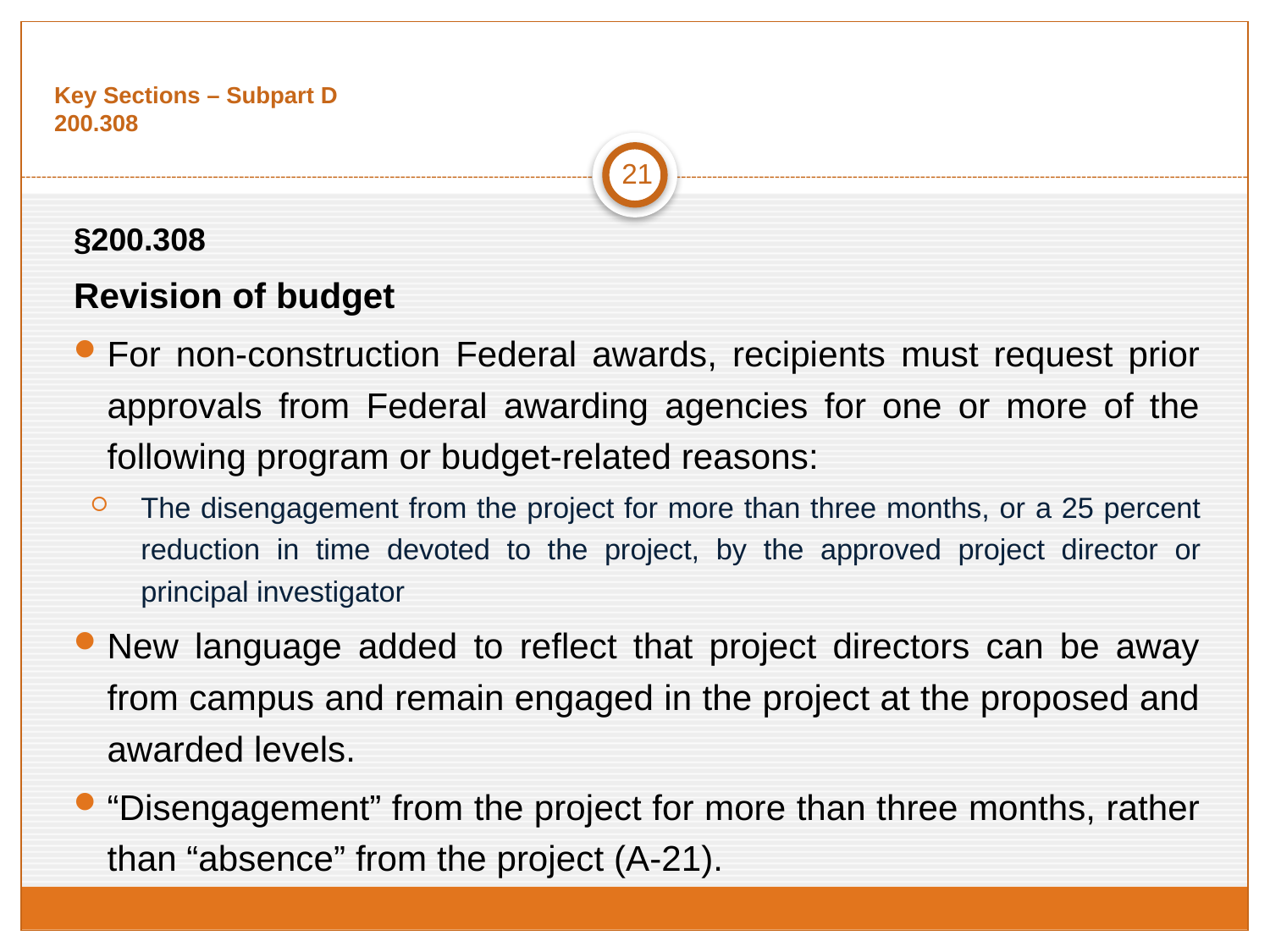

# Key Sections – Subpart D 200.308
21
§200.308
Revision of budget
For non-construction Federal awards, recipients must request prior approvals from Federal awarding agencies for one or more of the following program or budget-related reasons:
The disengagement from the project for more than three months, or a 25 percent reduction in time devoted to the project, by the approved project director or principal investigator
New language added to reflect that project directors can be away from campus and remain engaged in the project at the proposed and awarded levels.
“Disengagement” from the project for more than three months, rather than “absence” from the project (A-21).